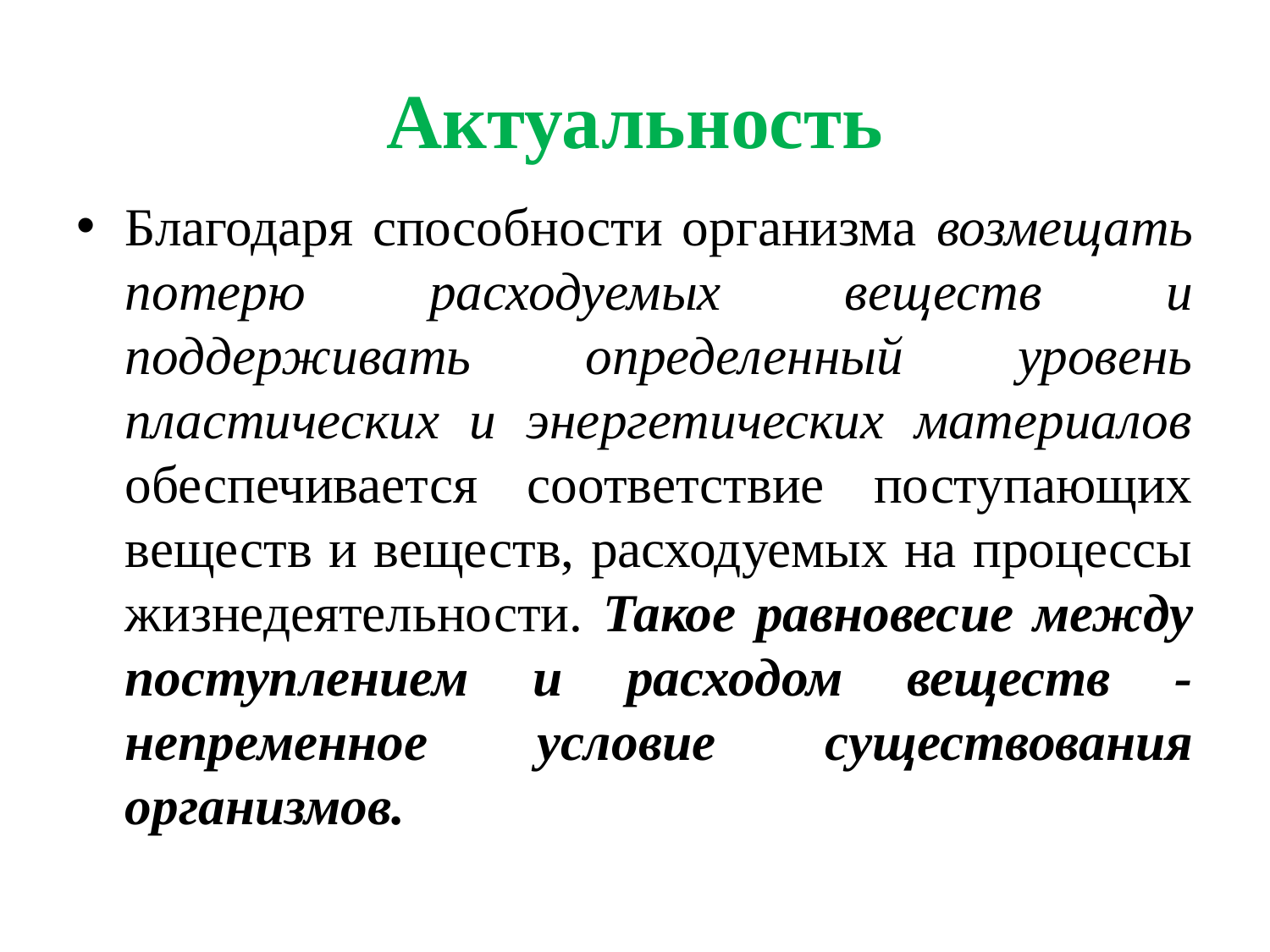

# Актуальность
Благодаря способности организма возмещать потерю расходуемых веществ и поддерживать определенный уровень пластических и энергетических материалов обеспечивается соответствие поступающих веществ и веществ, расходуемых на процессы жизнедеятельности. Такое равновесие между поступлением и расходом веществ - непременное условие существования организмов.